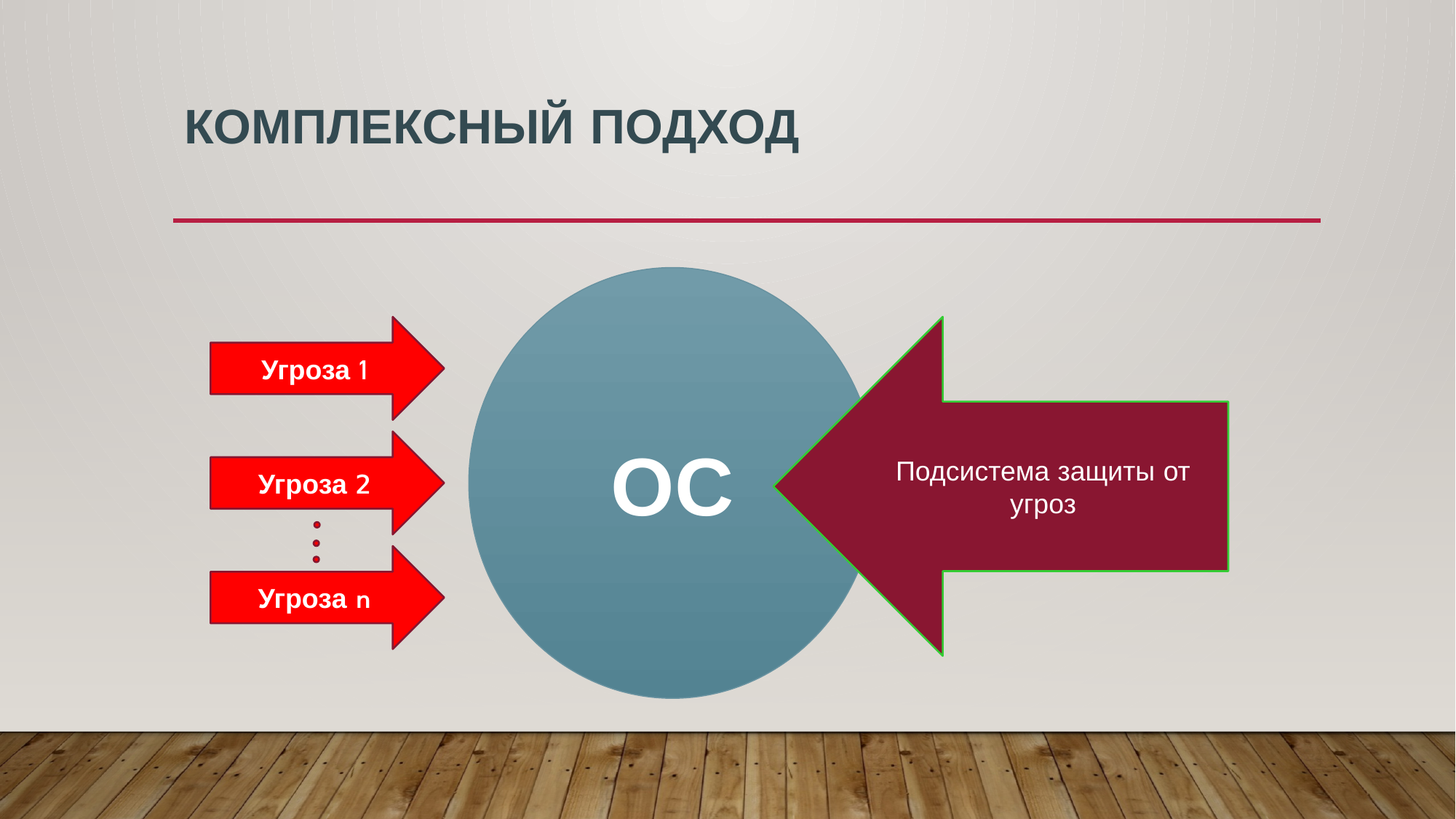

# Комплексный подход
ОС
Угроза 1
Подсистема защиты от угроз
Угроза 2

Угроза n